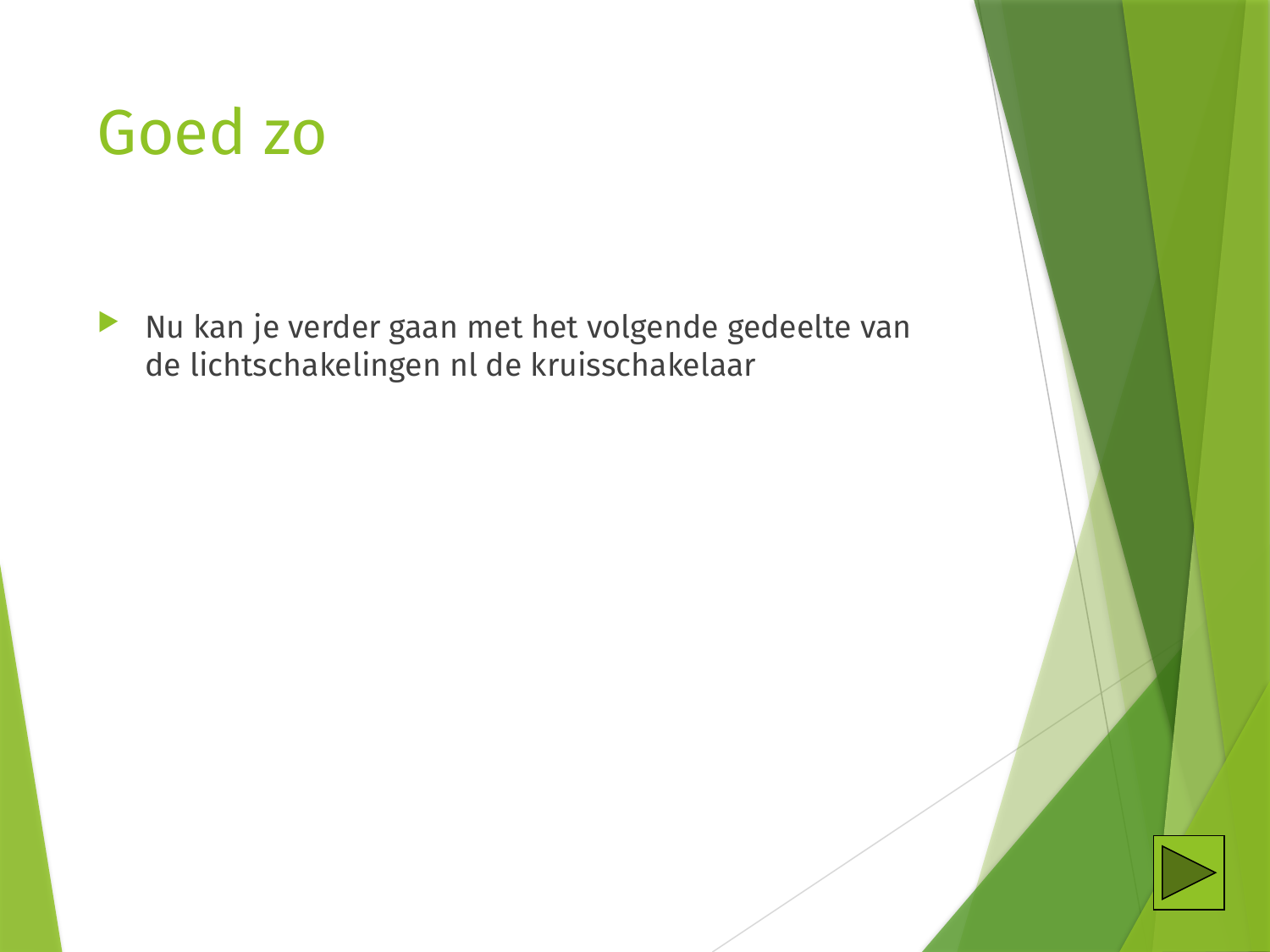

# Goed zo
Nu kan je verder gaan met het volgende gedeelte van de lichtschakelingen nl de kruisschakelaar